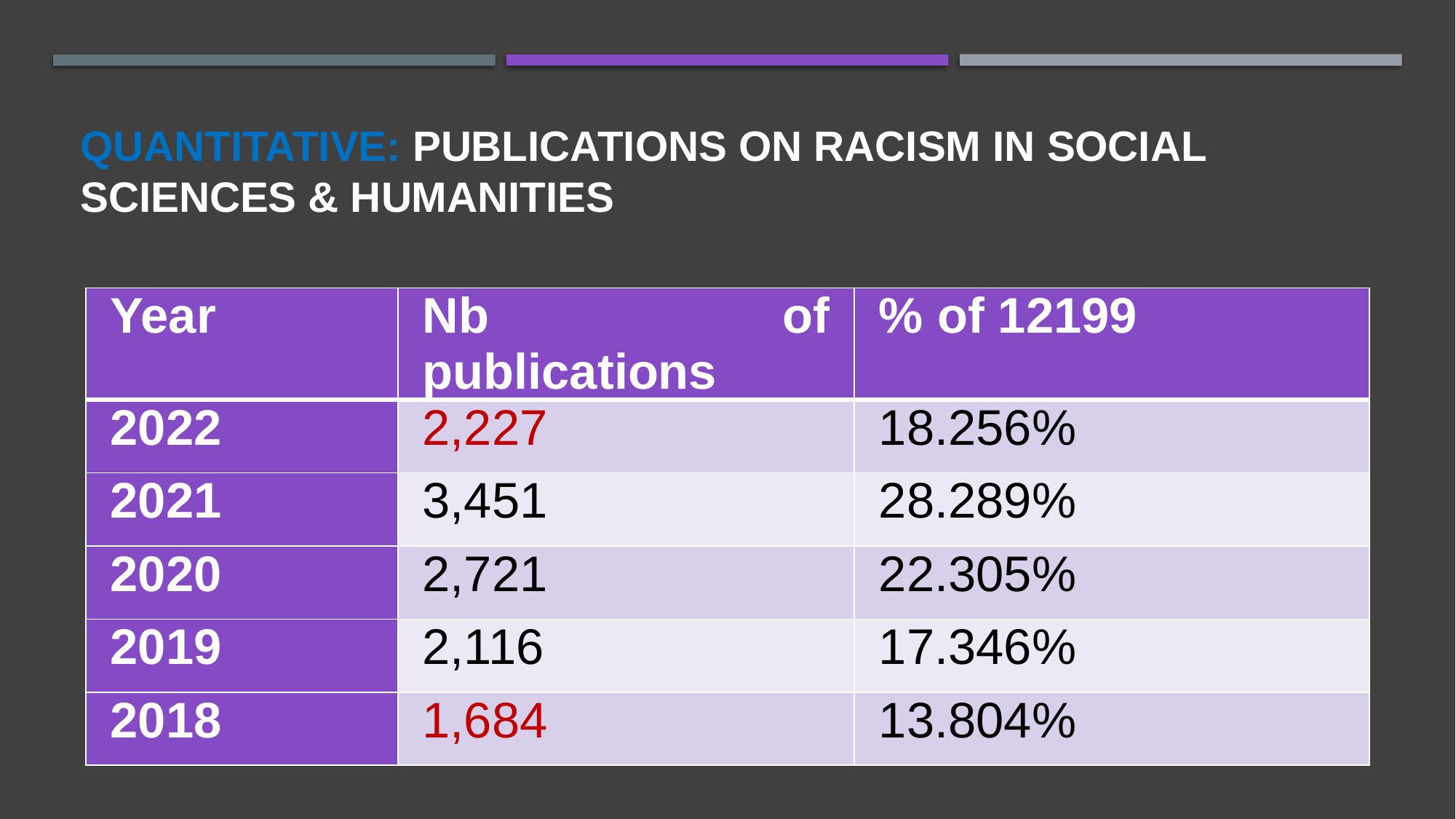

# QUANTITATIVE: PUBLICATIONS ON RACISM IN SOCIAL SCIENCES & HUMANITIES
| Year | Nb of publications | % of 12199 |
| --- | --- | --- |
| 2022 | 2,227 | 18.256% |
| 2021 | 3,451 | 28.289% |
| 2020 | 2,721 | 22.305% |
| 2019 | 2,116 | 17.346% |
| 2018 | 1,684 | 13.804% |